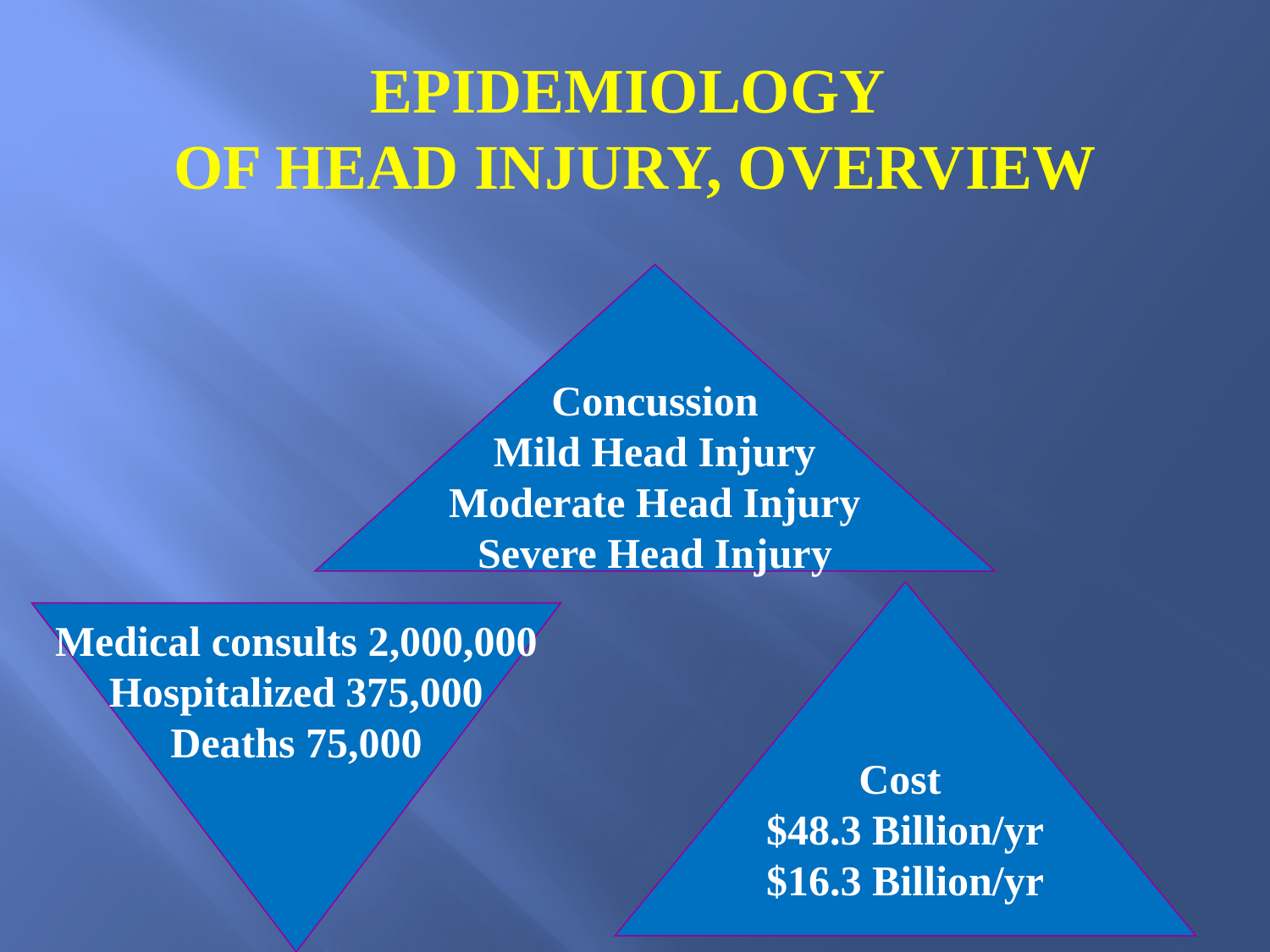

Epidemiology
of Head Injury, Overview
Concussion
Mild Head Injury
Moderate Head Injury
Severe Head Injury

Cost
$48.3 Billion/yr
$16.3 Billion/yr

Medical consults 2,000,000
Hospitalized 375,000
Deaths 75,000